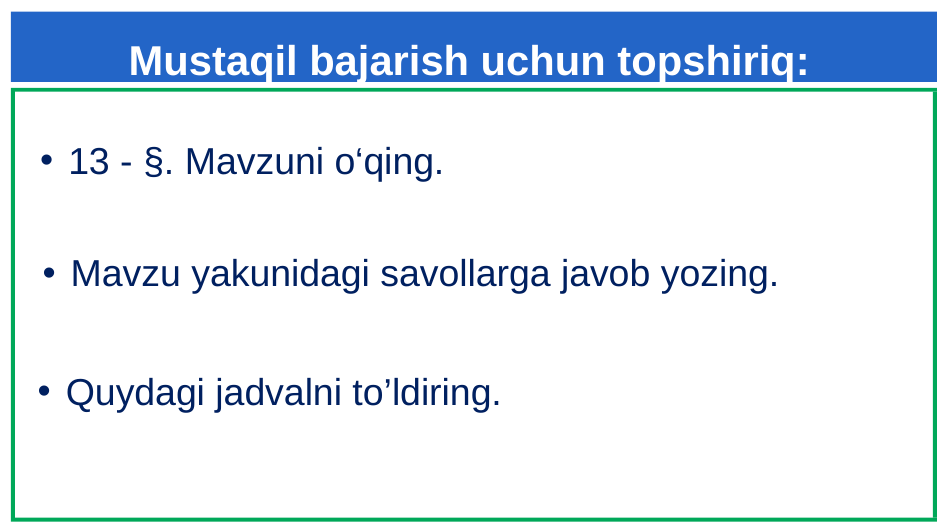

Mustaqil bajarish uchun topshiriq:
13 - §. Mavzuni o‘qing.
Mavzu yakunidagi savollarga javob yozing.
Quydagi jadvalni to’ldiring.